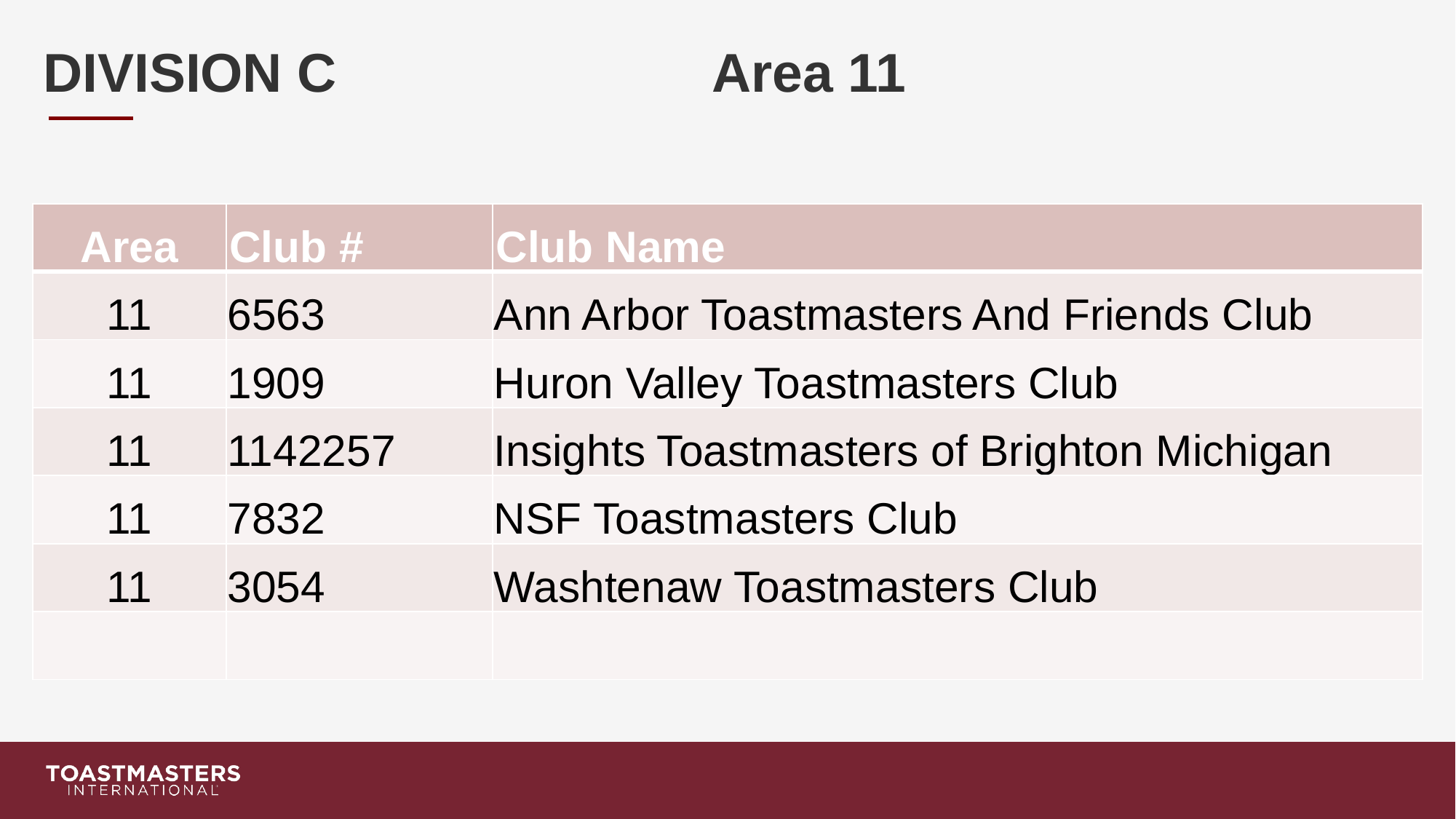

# DIVISION C                         Area 11
| Area | Club # | Club Name |
| --- | --- | --- |
| 11 | 6563 | Ann Arbor Toastmasters And Friends Club |
| 11 | 1909 | Huron Valley Toastmasters Club |
| 11 | 1142257 | Insights Toastmasters of Brighton Michigan |
| 11 | 7832 | NSF Toastmasters Club |
| 11 | 3054 | Washtenaw Toastmasters Club |
|  |  |  |